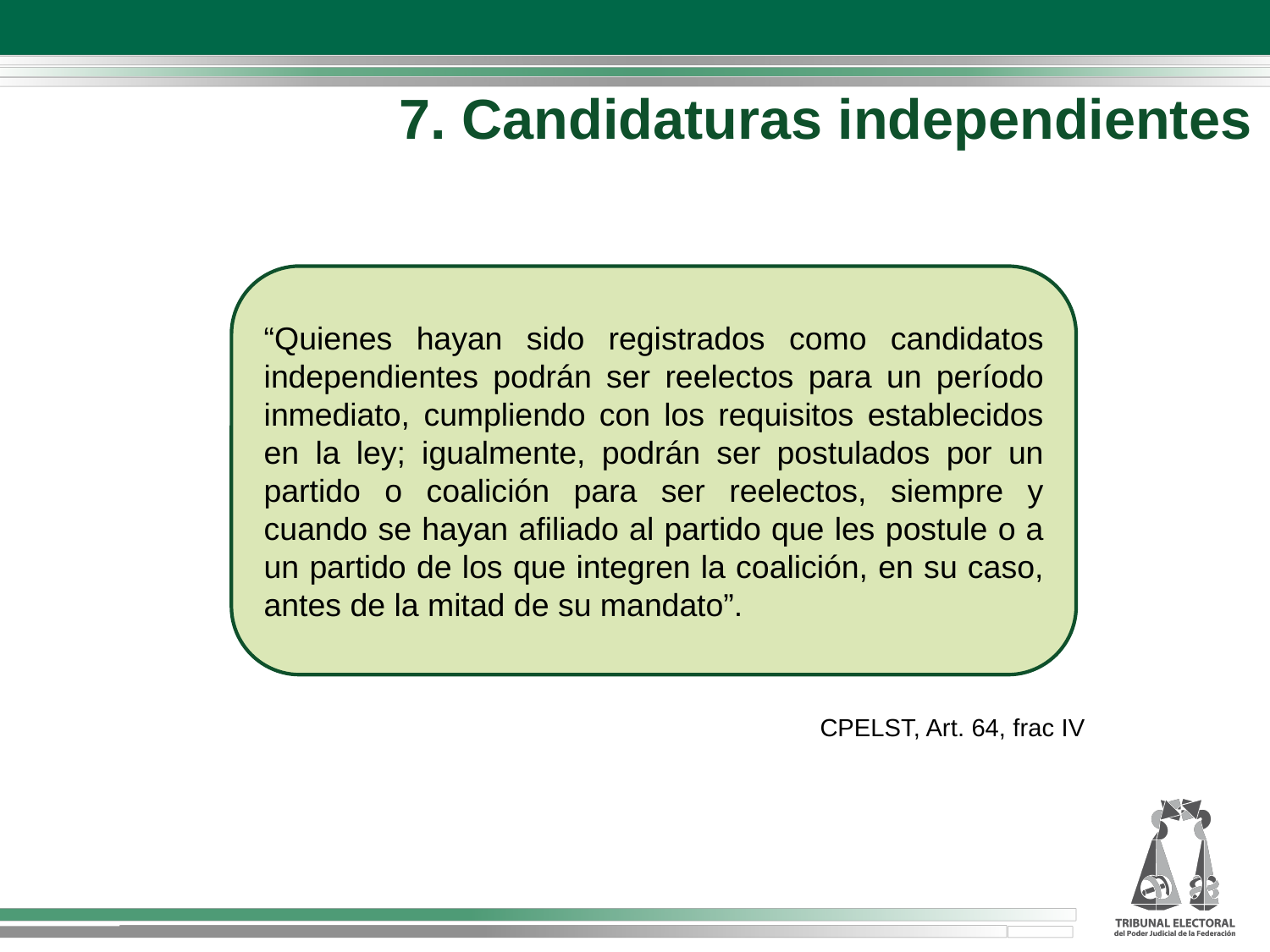

7. Candidaturas independientes
“Quienes hayan sido registrados como candidatos independientes podrán ser reelectos para un período inmediato, cumpliendo con los requisitos establecidos en la ley; igualmente, podrán ser postulados por un partido o coalición para ser reelectos, siempre y cuando se hayan afiliado al partido que les postule o a un partido de los que integren la coalición, en su caso, antes de la mitad de su mandato”.
CPELST, Art. 64, frac IV